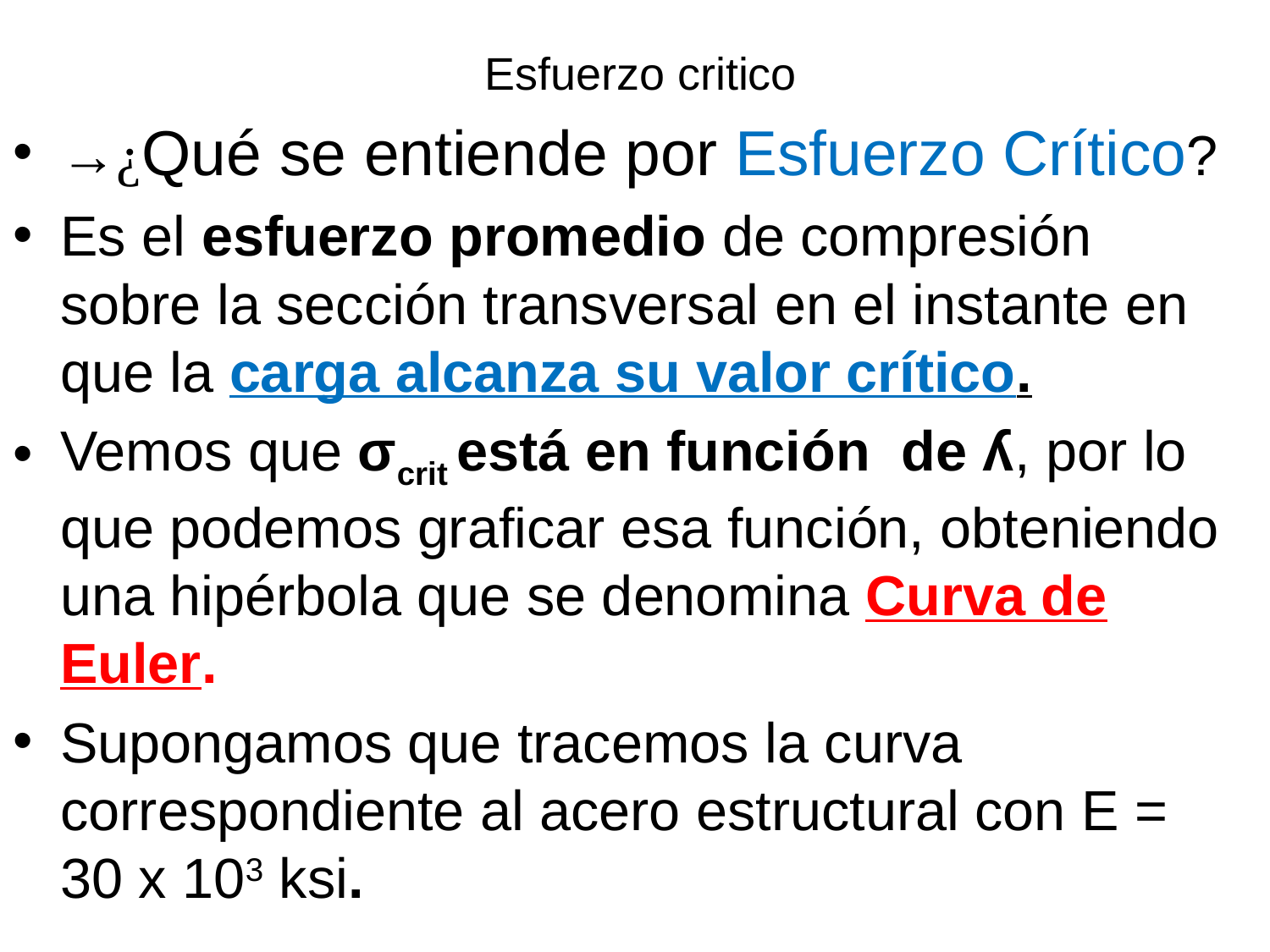

# Esfuerzo critico
→¿Qué se entiende por Esfuerzo Crítico?
Es el esfuerzo promedio de compresión sobre la sección transversal en el instante en que la carga alcanza su valor crítico.
Vemos que σcrit está en función  de ʎ, por lo que podemos graficar esa función, obteniendo una hipérbola que se denomina Curva de Euler.
Supongamos que tracemos la curva correspondiente al acero estructural con E = 30 x 103 ksi.